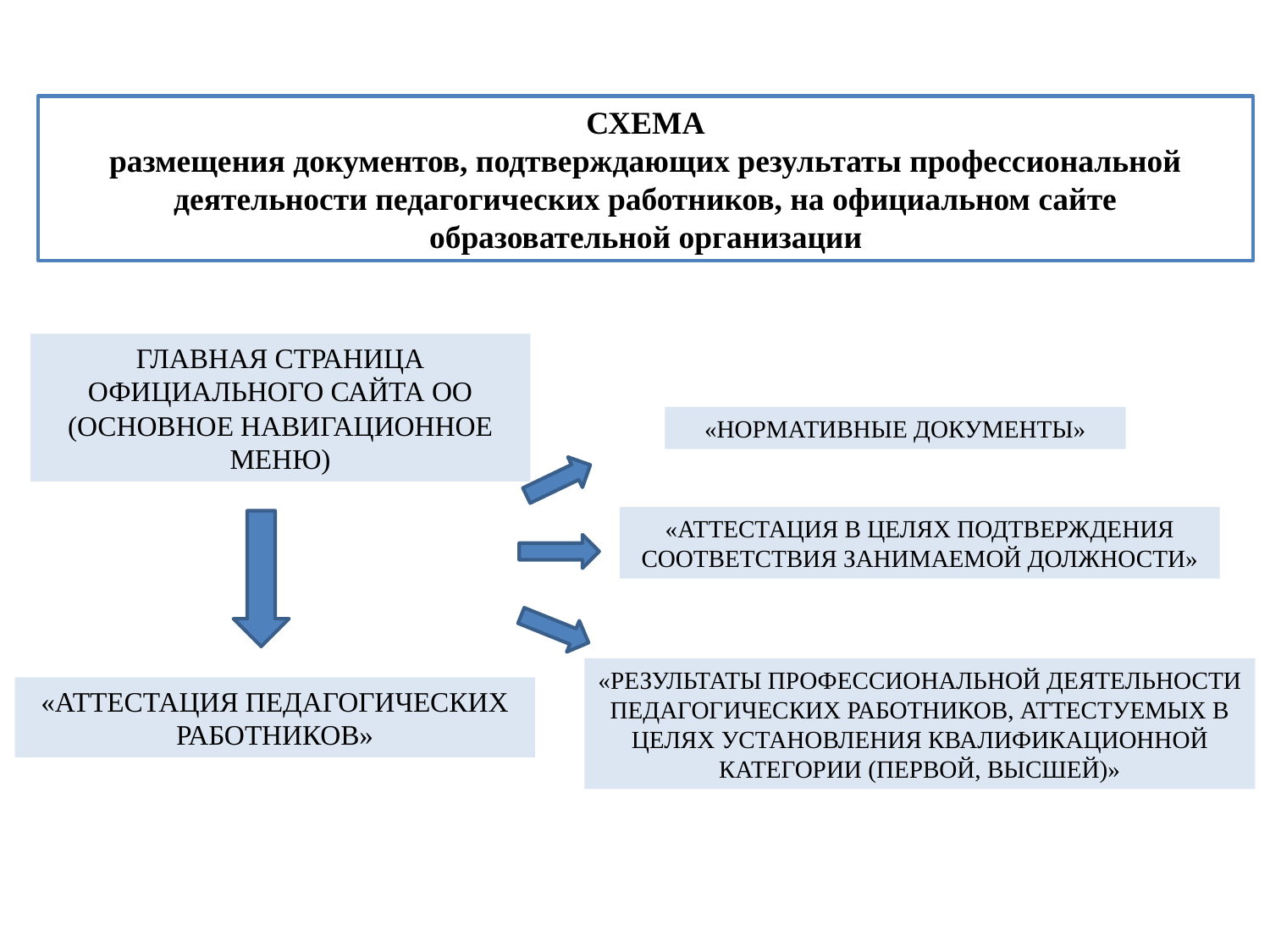

СХЕМА
размещения документов, подтверждающих результаты профессиональной деятельности педагогических работников, на официальном сайте образовательной организации
ГЛАВНАЯ СТРАНИЦА ОФИЦИАЛЬНОГО САЙТА ОО (ОСНОВНОЕ НАВИГАЦИОННОЕ МЕНЮ)
«НОРМАТИВНЫЕ ДОКУМЕНТЫ»

«АТТЕСТАЦИЯ В ЦЕЛЯХ ПОДТВЕРЖДЕНИЯ СООТВЕТСТВИЯ ЗАНИМАЕМОЙ ДОЛЖНОСТИ»

«РЕЗУЛЬТАТЫ ПРОФЕССИОНАЛЬНОЙ ДЕЯТЕЛЬНОСТИ ПЕДАГОГИЧЕСКИХ РАБОТНИКОВ, АТТЕСТУЕМЫХ В ЦЕЛЯХ УСТАНОВЛЕНИЯ КВАЛИФИКАЦИОННОЙ КАТЕГОРИИ (ПЕРВОЙ, ВЫСШЕЙ)»
«АТТЕСТАЦИЯ ПЕДАГОГИЧЕСКИХ РАБОТНИКОВ»